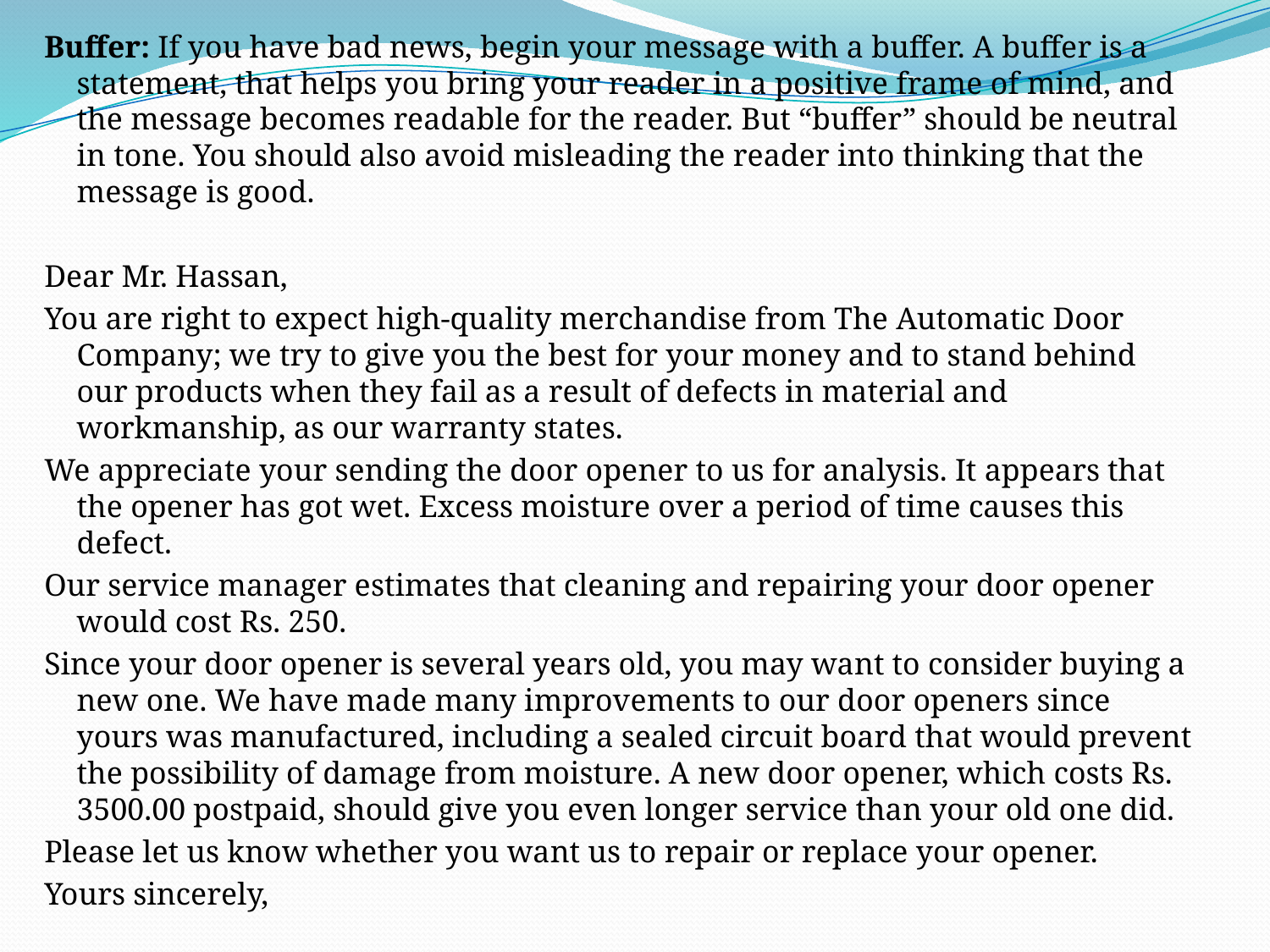

Buffer: If you have bad news, begin your message with a buffer. A buffer is a statement, that helps you bring your reader in a positive frame of mind, and the message becomes readable for the reader. But “buffer” should be neutral in tone. You should also avoid misleading the reader into thinking that the message is good.

Dear Mr. Hassan,
You are right to expect high-quality merchandise from The Automatic Door Company; we try to give you the best for your money and to stand behind our products when they fail as a result of defects in material and workmanship, as our warranty states.
We appreciate your sending the door opener to us for analysis. It appears that the opener has got wet. Excess moisture over a period of time causes this defect.
Our service manager estimates that cleaning and repairing your door opener would cost Rs. 250.
Since your door opener is several years old, you may want to consider buying a new one. We have made many improvements to our door openers since yours was manufactured, including a sealed circuit board that would prevent the possibility of damage from moisture. A new door opener, which costs Rs. 3500.00 postpaid, should give you even longer service than your old one did.
Please let us know whether you want us to repair or replace your opener.
Yours sincerely,